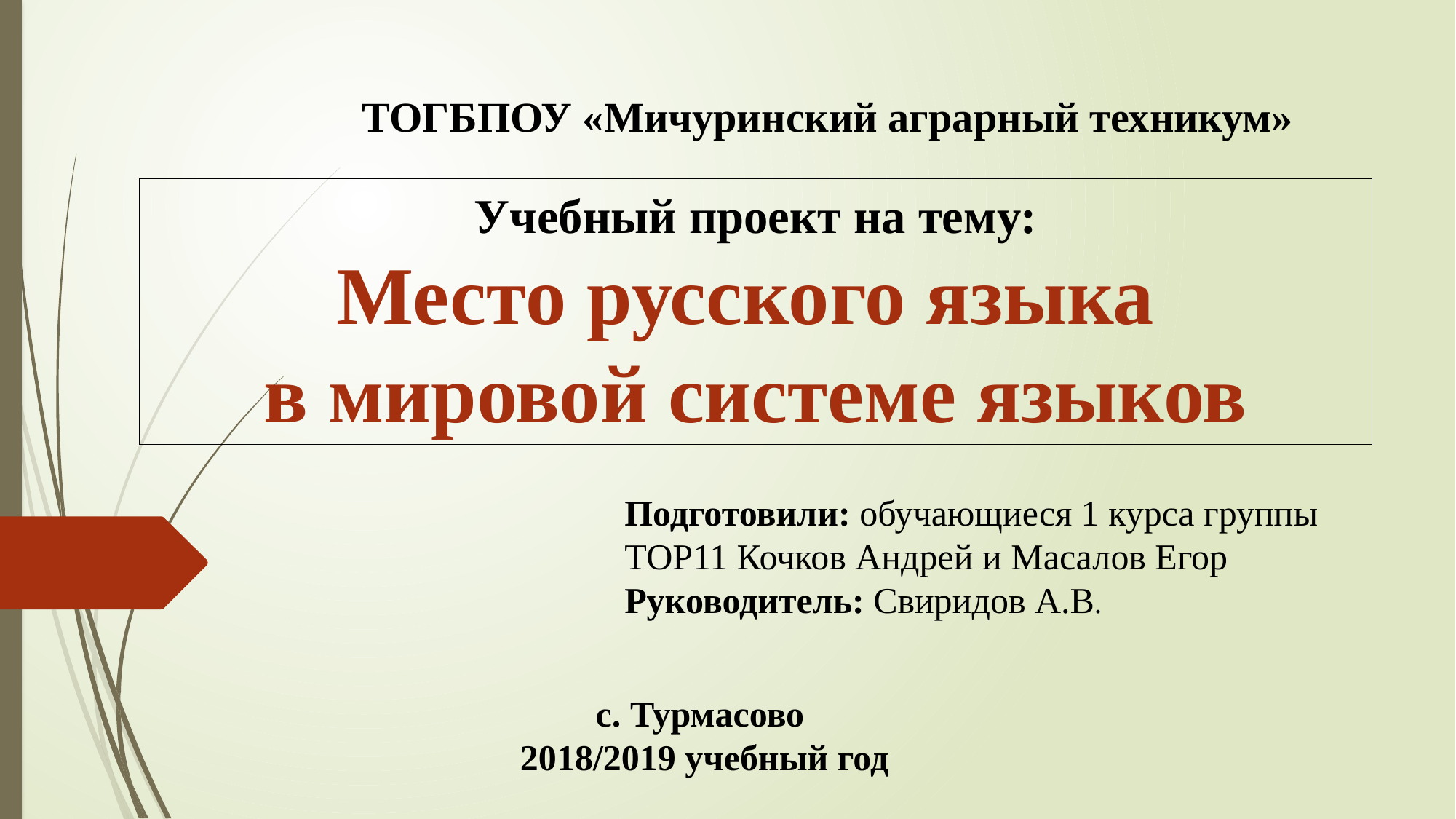

ТОГБПОУ «Мичуринский аграрный техникум»
Учебный проект на тему:
Место русского языка
в мировой системе языков
Подготовили: обучающиеся 1 курса группы ТОР11 Кочков Андрей и Масалов Егор
Руководитель: Свиридов А.В.
с. Турмасово
2018/2019 учебный год